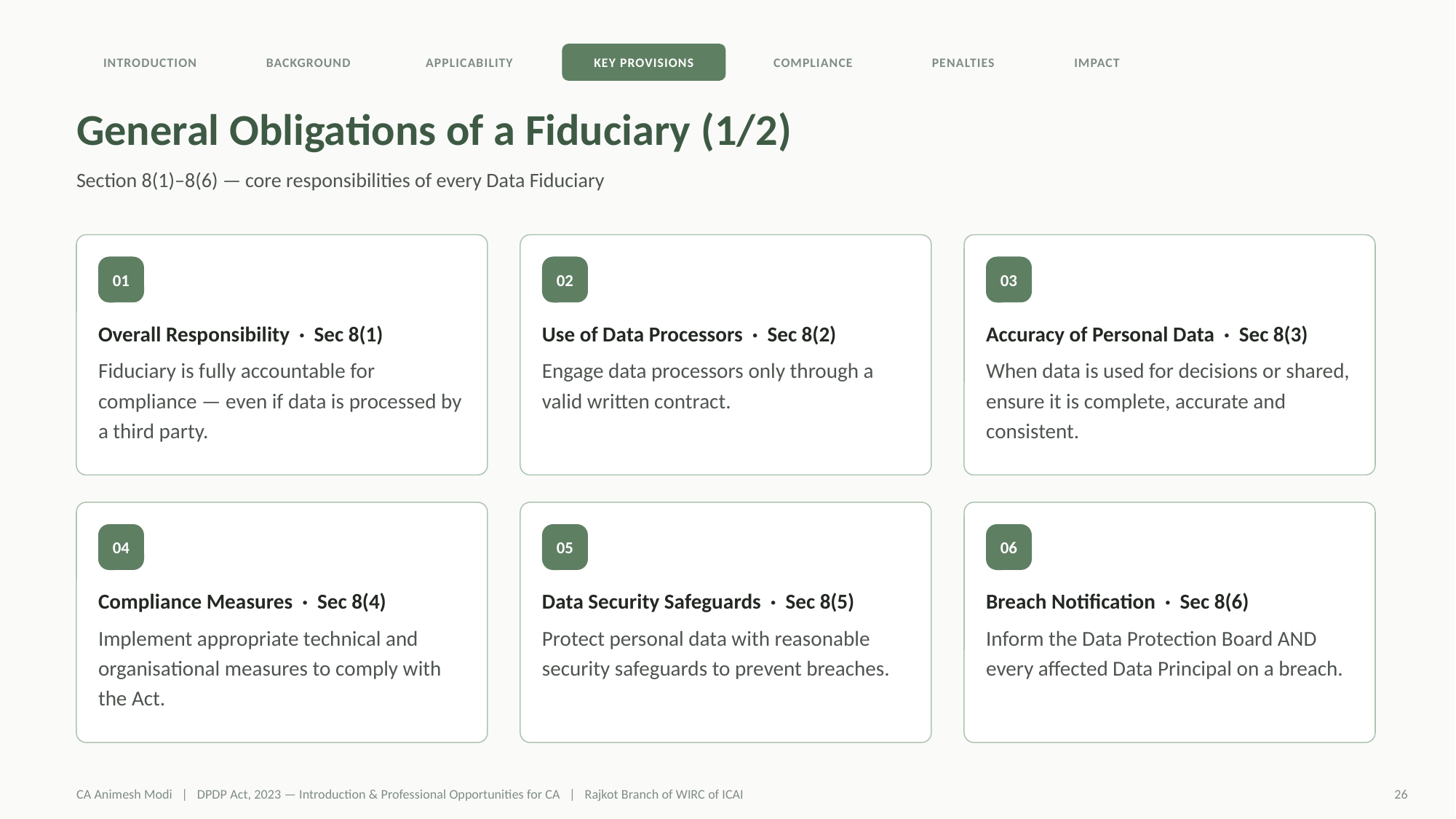

INTRODUCTION
BACKGROUND
APPLICABILITY

KEY PROVISIONS
COMPLIANCE
PENALTIES
IMPACT
General Obligations of a Fiduciary (1/2)
Section 8(1)–8(6) — core responsibilities of every Data Fiduciary

01

02

03
Overall Responsibility  ·  Sec 8(1)
Use of Data Processors  ·  Sec 8(2)
Accuracy of Personal Data  ·  Sec 8(3)
Fiduciary is fully accountable for compliance — even if data is processed by a third party.
Engage data processors only through a valid written contract.
When data is used for decisions or shared, ensure it is complete, accurate and consistent.

04

05

06
Compliance Measures  ·  Sec 8(4)
Data Security Safeguards  ·  Sec 8(5)
Breach Notification  ·  Sec 8(6)
Implement appropriate technical and organisational measures to comply with the Act.
Protect personal data with reasonable security safeguards to prevent breaches.
Inform the Data Protection Board AND every affected Data Principal on a breach.
CA Animesh Modi   |   DPDP Act, 2023 — Introduction & Professional Opportunities for CA   |   Rajkot Branch of WIRC of ICAI
26